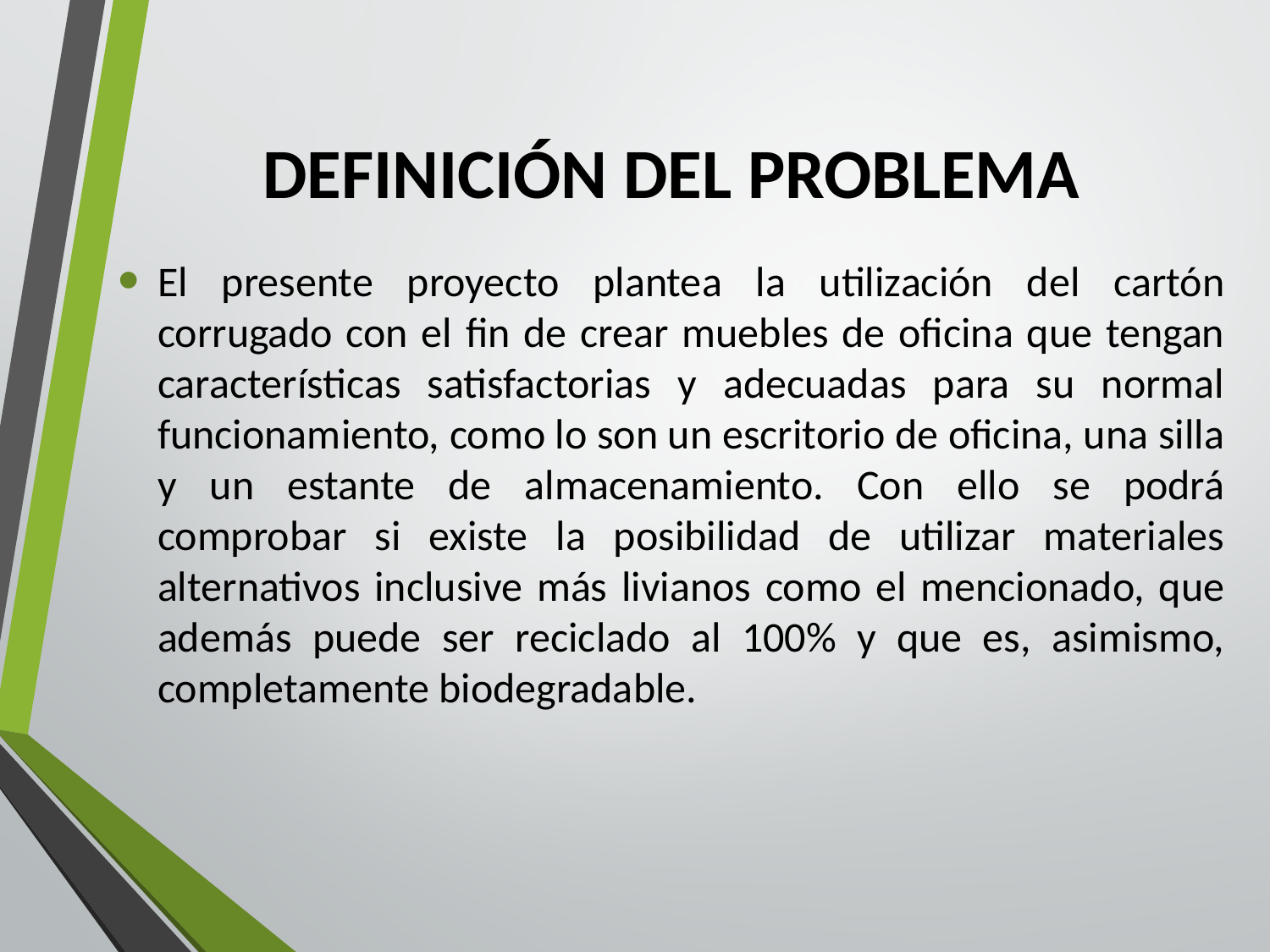

# DEFINICIÓN DEL PROBLEMA
El presente proyecto plantea la utilización del cartón corrugado con el fin de crear muebles de oficina que tengan características satisfactorias y adecuadas para su normal funcionamiento, como lo son un escritorio de oficina, una silla y un estante de almacenamiento. Con ello se podrá comprobar si existe la posibilidad de utilizar materiales alternativos inclusive más livianos como el mencionado, que además puede ser reciclado al 100% y que es, asimismo, completamente biodegradable.